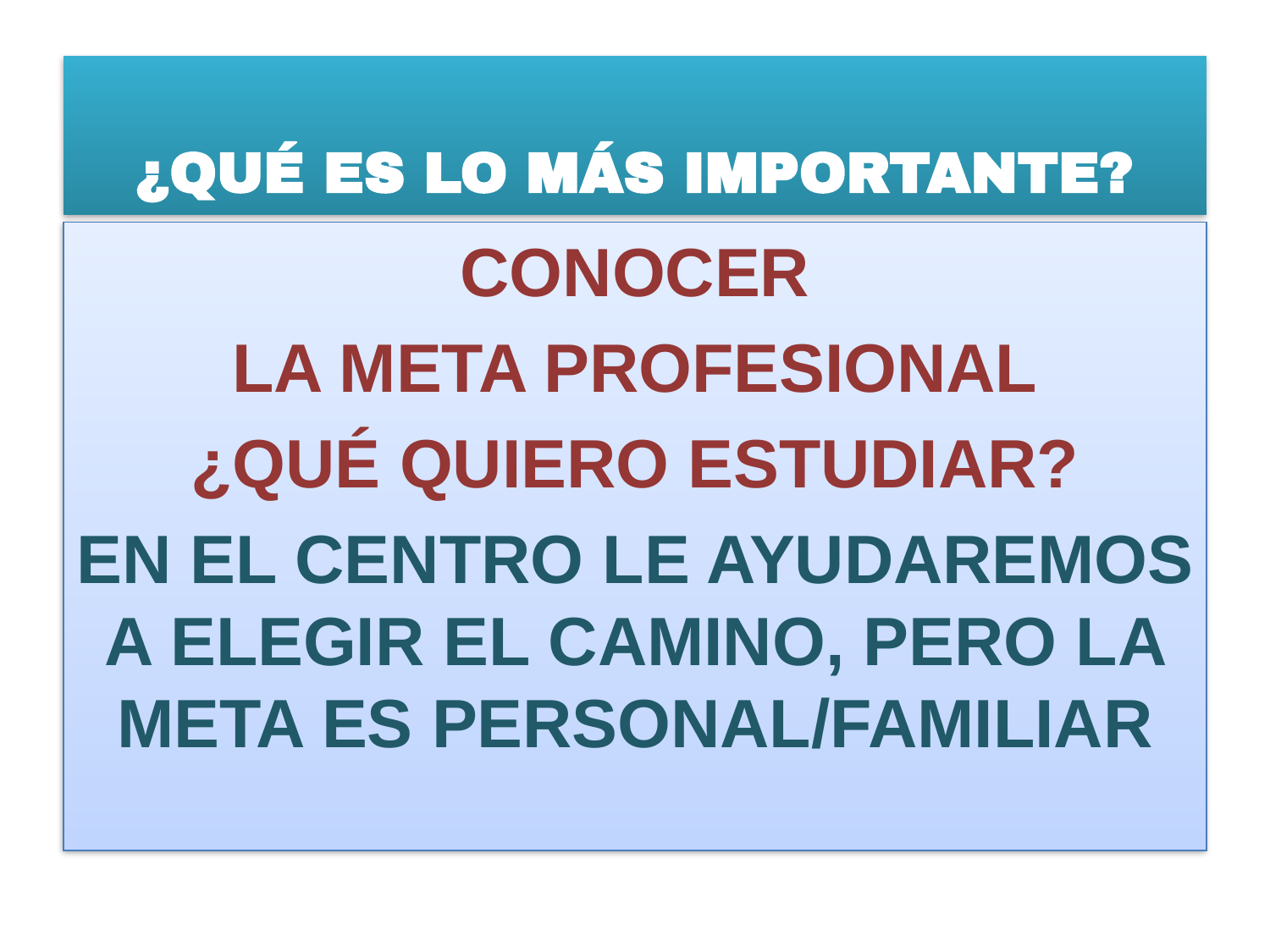

# ¿QUÉ ES LO MÁS IMPORTANTE?
CONOCER
LA META PROFESIONAL
¿QUÉ QUIERO ESTUDIAR?
EN EL CENTRO LE AYUDAREMOS A ELEGIR EL CAMINO, PERO LA META ES PERSONAL/FAMILIAR